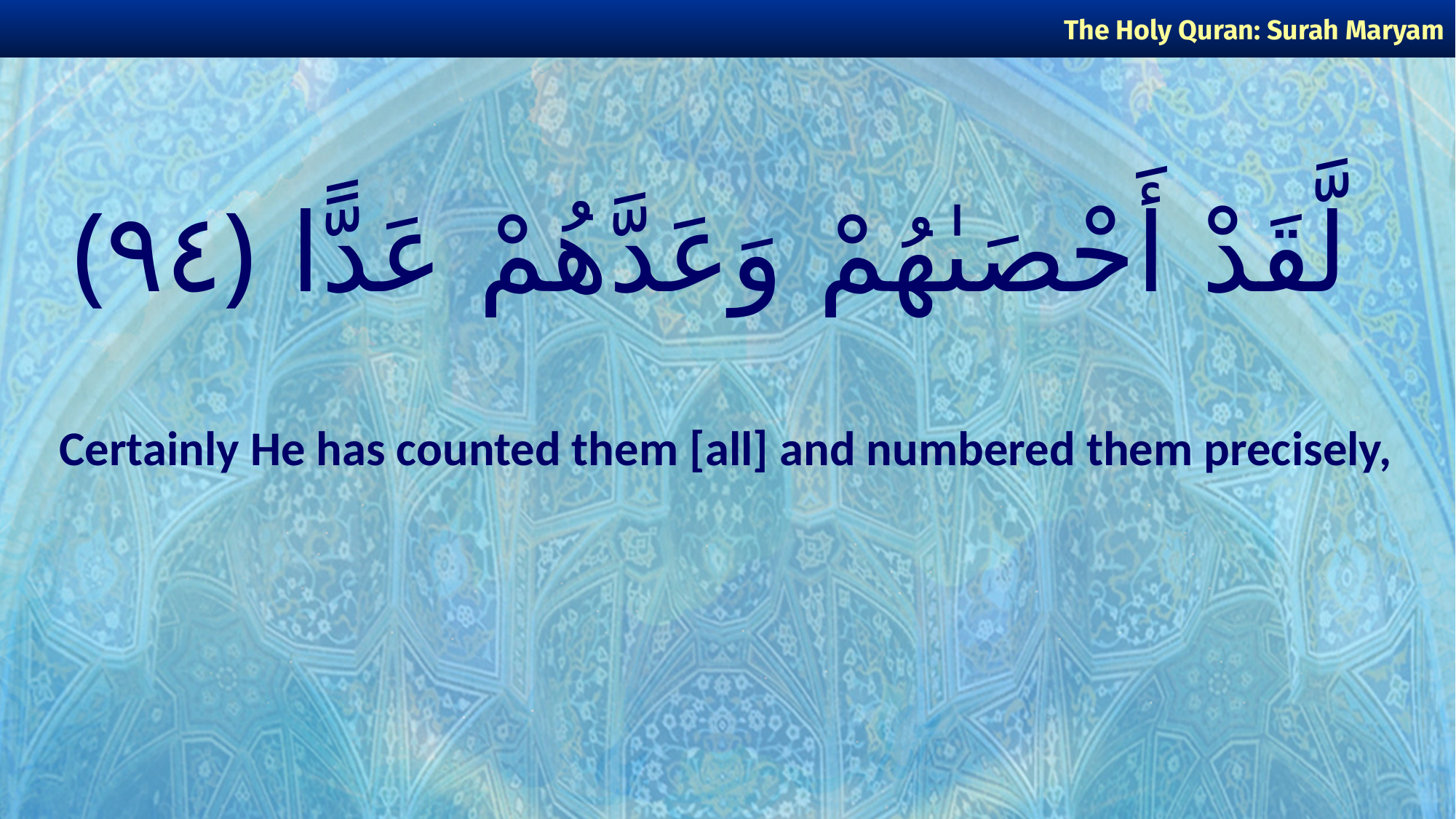

The Holy Quran: Surah Maryam
# لَّقَدْ أَحْصَىٰهُمْ وَعَدَّهُمْ عَدًّا ﴿٩٤﴾
Certainly He has counted them [all] and numbered them precisely,